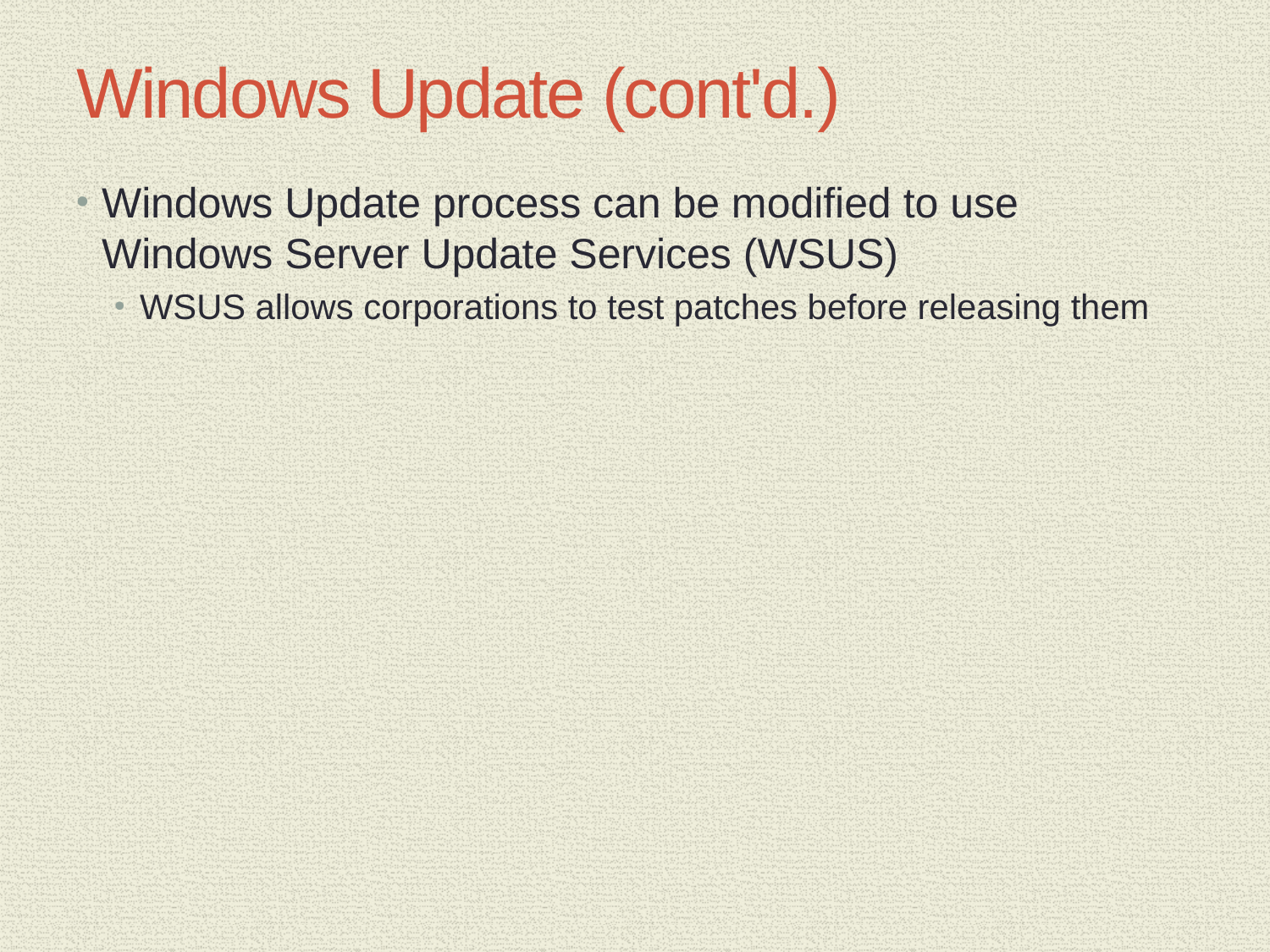

# Windows Update (cont'd.)
Windows Update process can be modified to use Windows Server Update Services (WSUS)
WSUS allows corporations to test patches before releasing them